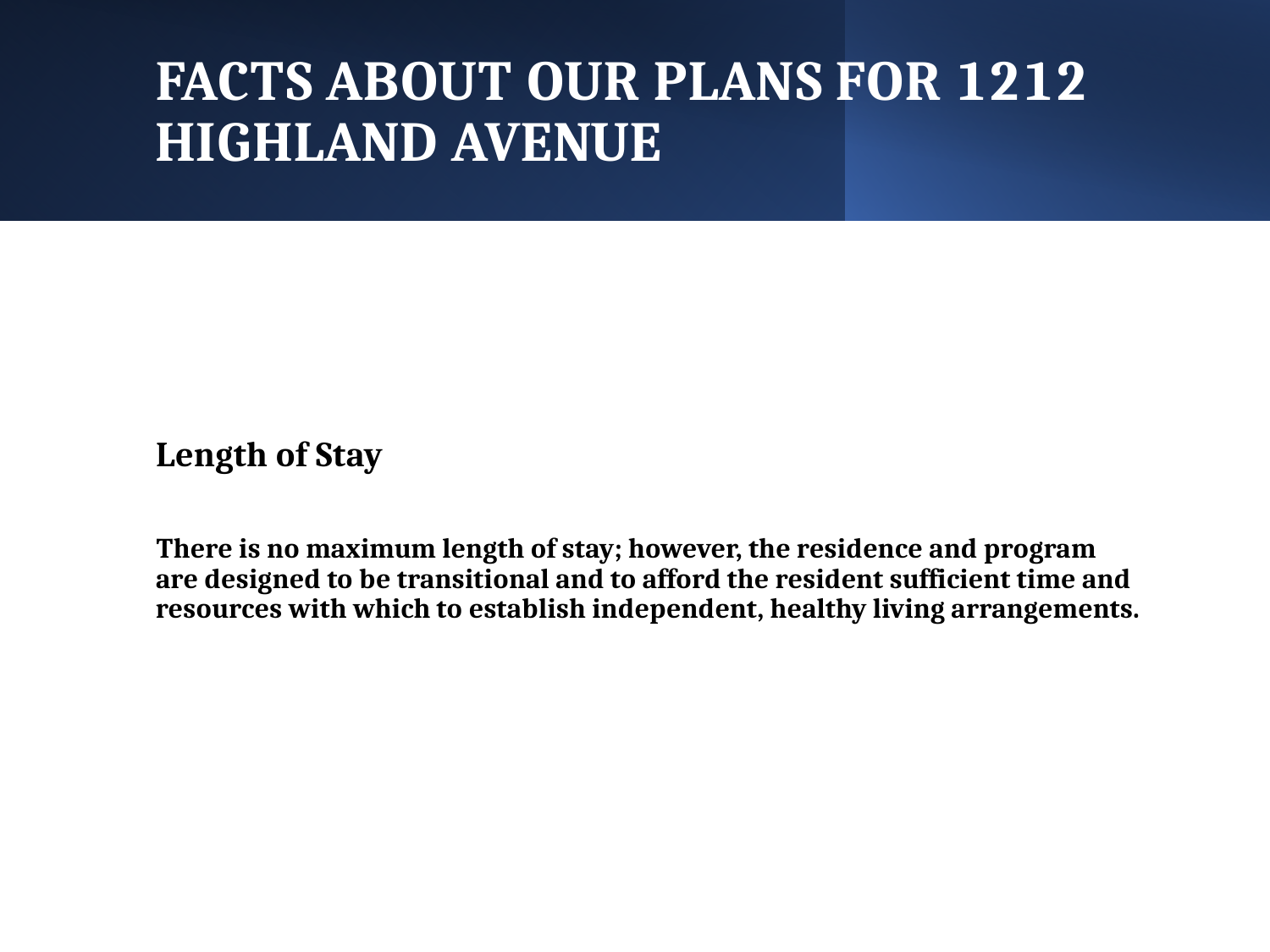

# FACTS ABOUT OUR PLANS FOR 1212 HIGHLAND AVENUE
Length of Stay

There is no maximum length of stay; however, the residence and program are designed to be transitional and to afford the resident sufficient time and resources with which to establish independent, healthy living arrangements.